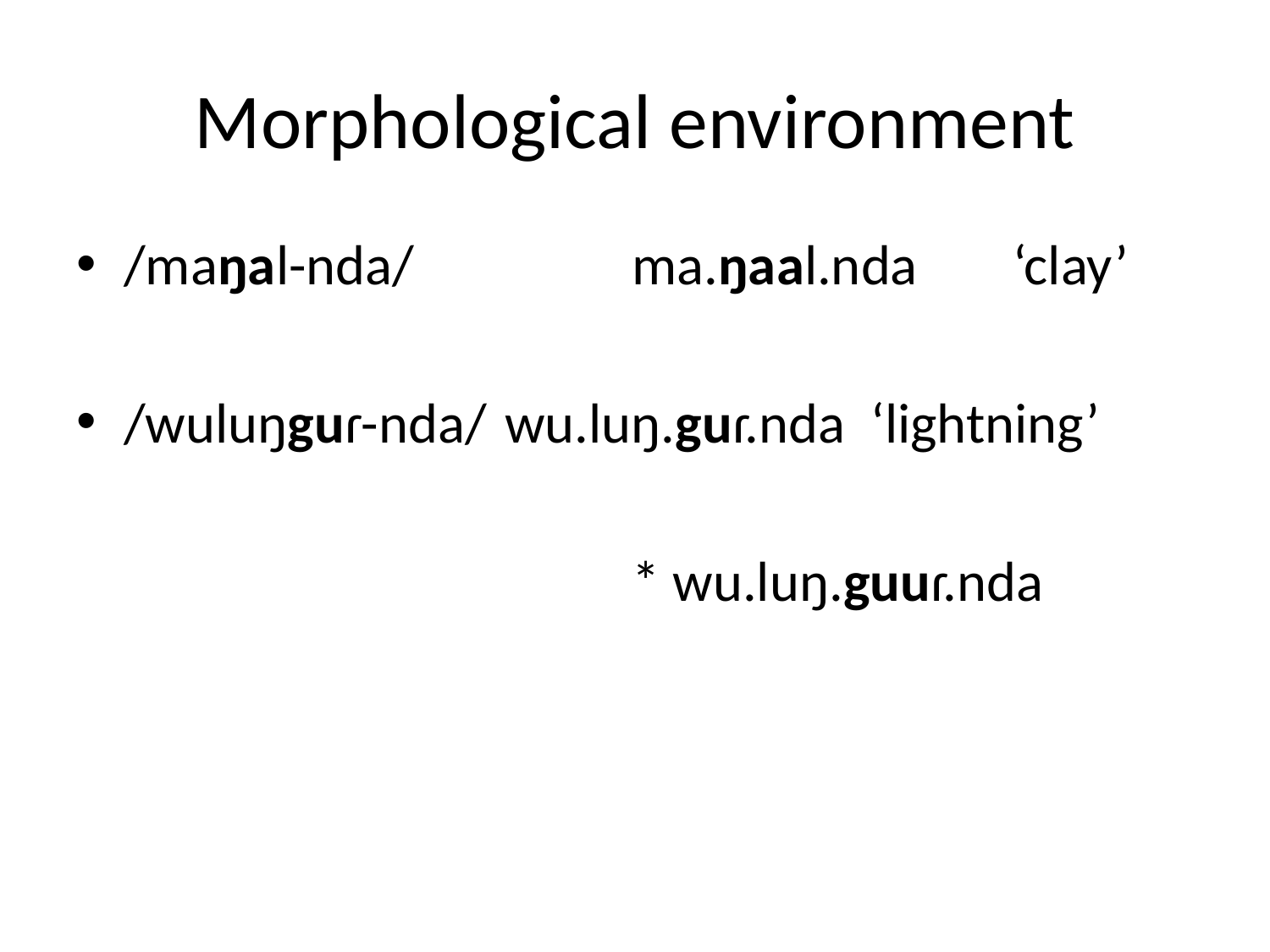

# Morphological environment
/maŋal-nda/		ma.ŋaal.nda	‘clay’

/wuluŋguɾ-nda/	wu.luŋ.guɾ.nda  ‘lightning’

					* wu.luŋ.guuɾ.nda